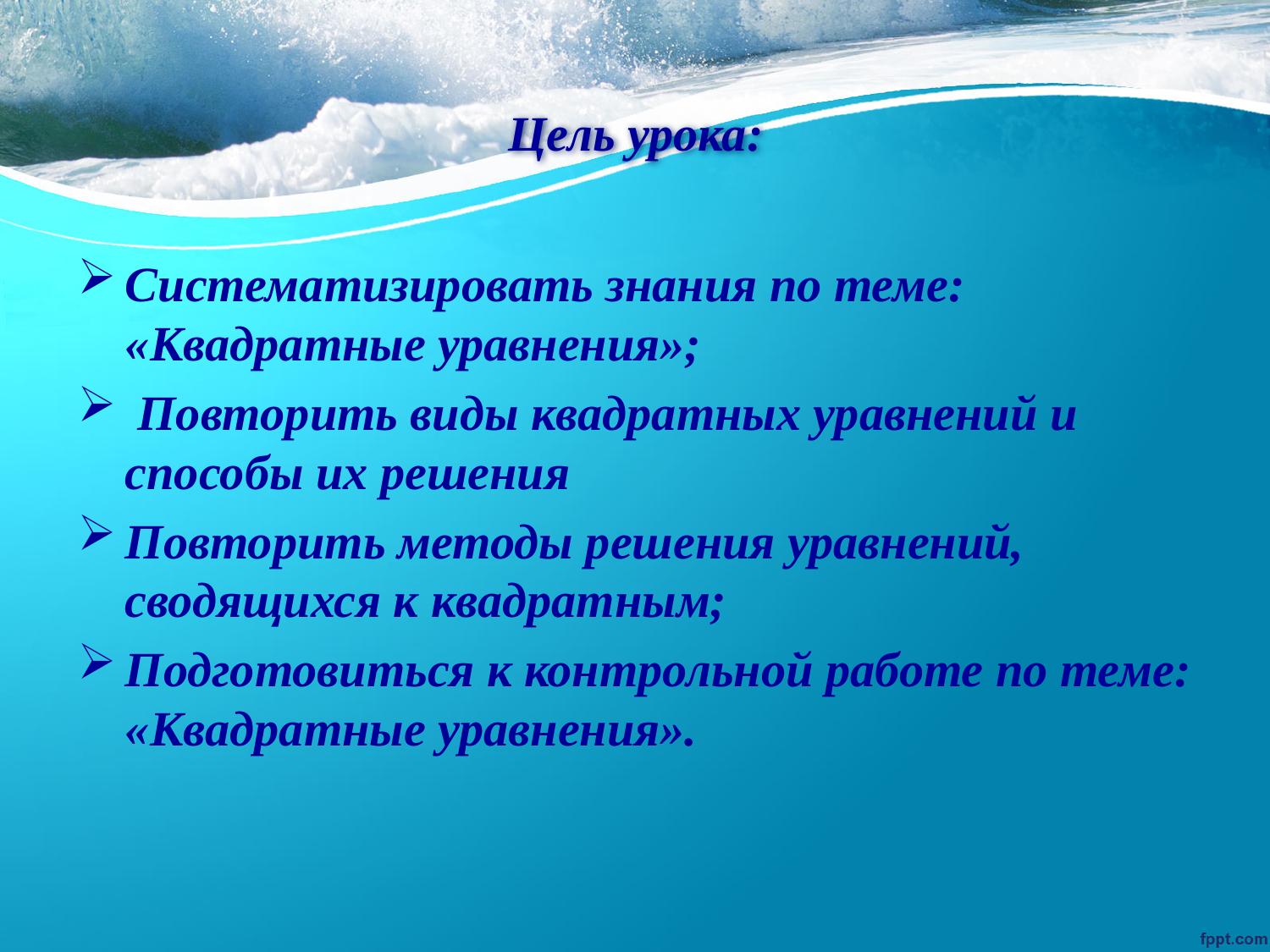

# Цель урока:
Систематизировать знания по теме: «Квадратные уравнения»;
 Повторить виды квадратных уравнений и способы их решения
Повторить методы решения уравнений, сводящихся к квадратным;
Подготовиться к контрольной работе по теме: «Квадратные уравнения».